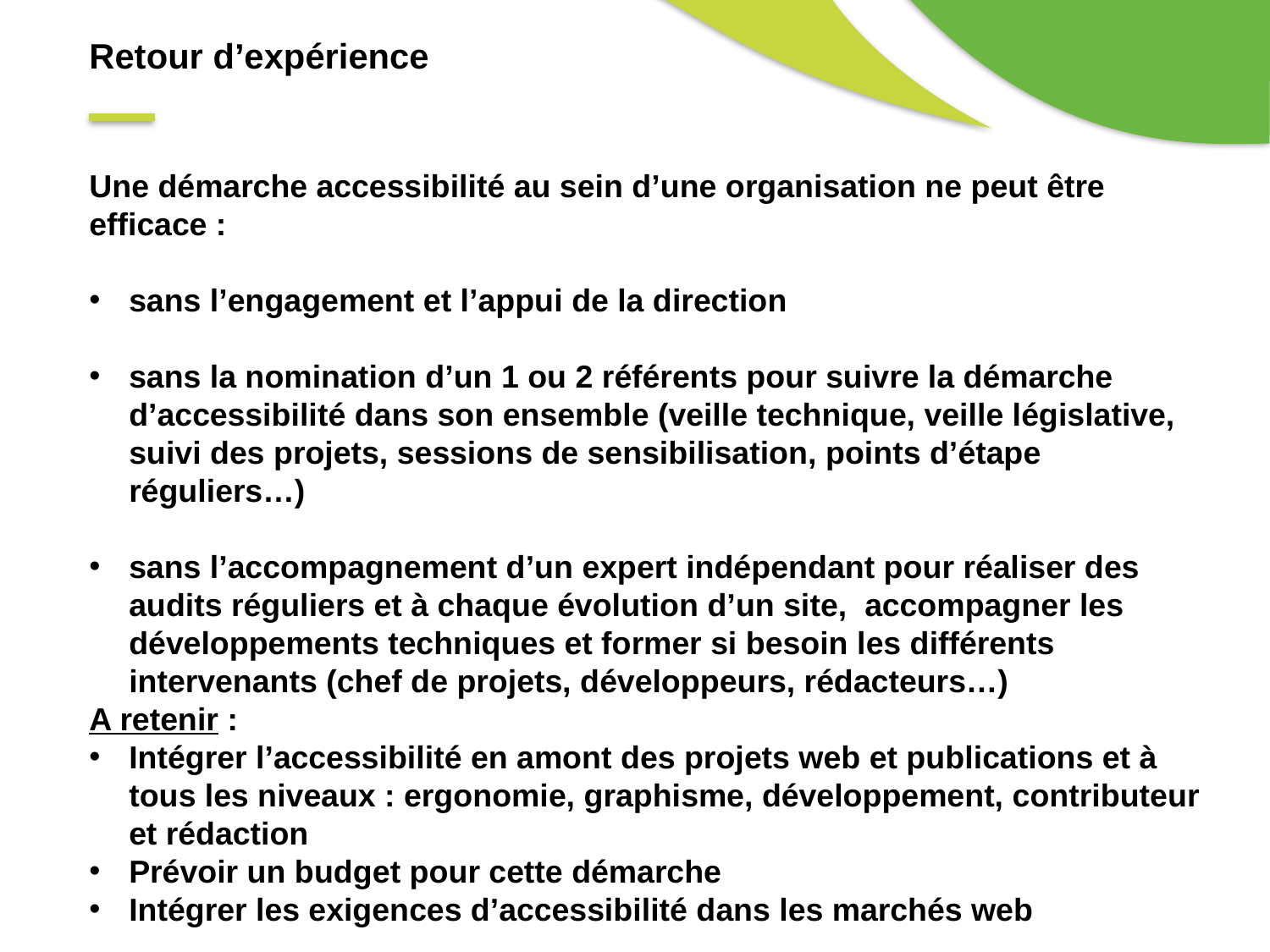

Retour d’expérience
Une démarche accessibilité au sein d’une organisation ne peut être efficace :

sans l’engagement et l’appui de la direction

sans la nomination d’un 1 ou 2 référents pour suivre la démarche d’accessibilité dans son ensemble (veille technique, veille législative, suivi des projets, sessions de sensibilisation, points d’étape réguliers…)

sans l’accompagnement d’un expert indépendant pour réaliser des audits réguliers et à chaque évolution d’un site,  accompagner les développements techniques et former si besoin les différents intervenants (chef de projets, développeurs, rédacteurs…)
A retenir :
Intégrer l’accessibilité en amont des projets web et publications et à tous les niveaux : ergonomie, graphisme, développement, contributeur et rédaction
Prévoir un budget pour cette démarche
Intégrer les exigences d’accessibilité dans les marchés web